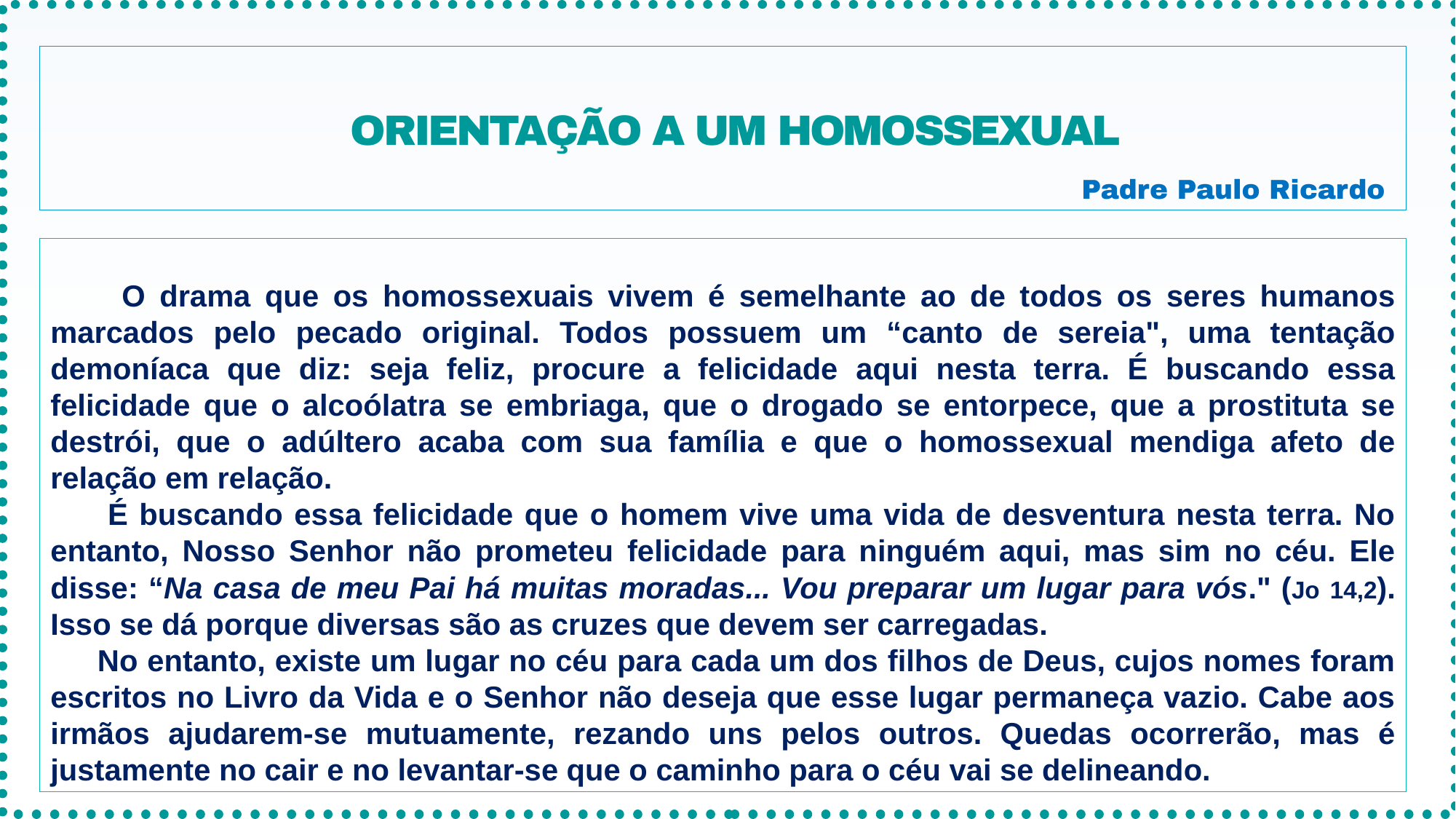

ORIENTAÇÃO A UM HOMOSSEXUAL

 Padre Paulo Ricardo

     O drama que os homossexuais vivem é semelhante ao de todos os seres humanos marcados pelo pecado original. Todos possuem um “canto de sereia", uma tentação demoníaca que diz: seja feliz, procure a felicidade aqui nesta terra. É buscando essa felicidade que o alcoólatra se embriaga, que o drogado se entorpece, que a prostituta se destrói, que o adúltero acaba com sua família e que o homossexual mendiga afeto de relação em relação.
     É buscando essa felicidade que o homem vive uma vida de desventura nesta terra. No entanto, Nosso Senhor não prometeu felicidade para ninguém aqui, mas sim no céu. Ele disse: “Na casa de meu Pai há muitas moradas... Vou preparar um lugar para vós." (Jo 14,2). Isso se dá porque diversas são as cruzes que devem ser carregadas.
     No entanto, existe um lugar no céu para cada um dos filhos de Deus, cujos nomes foram escritos no Livro da Vida e o Senhor não deseja que esse lugar permaneça vazio. Cabe aos irmãos ajudarem-se mutuamente, rezando uns pelos outros. Quedas ocorrerão, mas é justamente no cair e no levantar-se que o caminho para o céu vai se delineando.